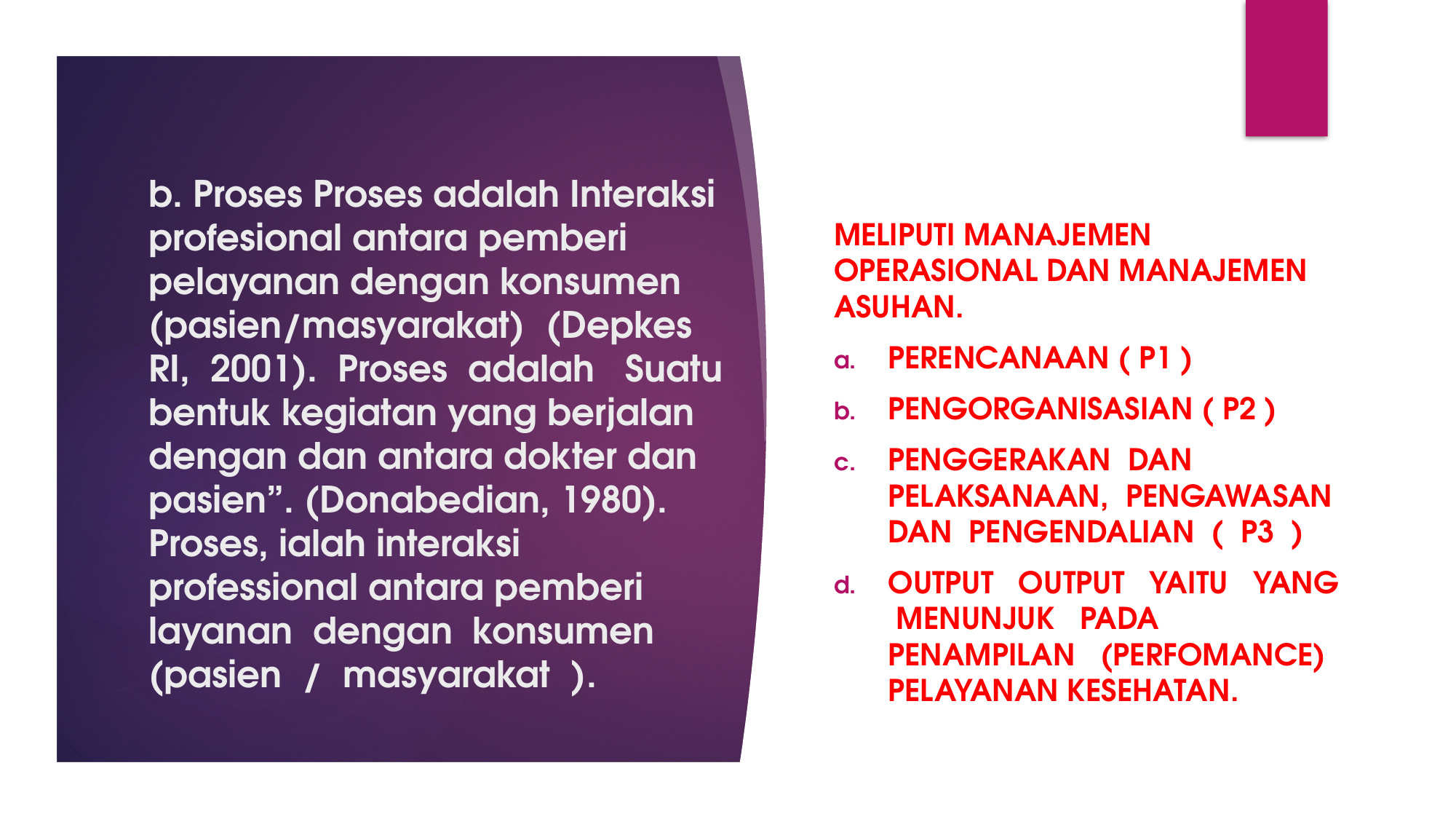

# b. Proses Proses adalah Interaksi profesional antara pemberi pelayanan dengan konsumen  (pasien/masyarakat)  (Depkes  RI,  2001).  Proses  adalah   Suatu bentuk kegiatan yang berjalan dengan dan antara dokter dan pasien”. (Donabedian, 1980). Proses, ialah interaksi professional antara pemberi layanan  dengan  konsumen  (pasien  /  masyarakat  ).
Meliputi Manajemen Operasional dan Manajemen asuhan.
Perencanaan ( P1 )
Pengorganisasian ( P2 )
Penggerakan  dan  pelaksanaan,  Pengawasan  dan  Pengendalian  (  P3  )
Output   Output   Yaitu   yang   menunjuk   pada   penampilan   (perfomance) pelayanan kesehatan.